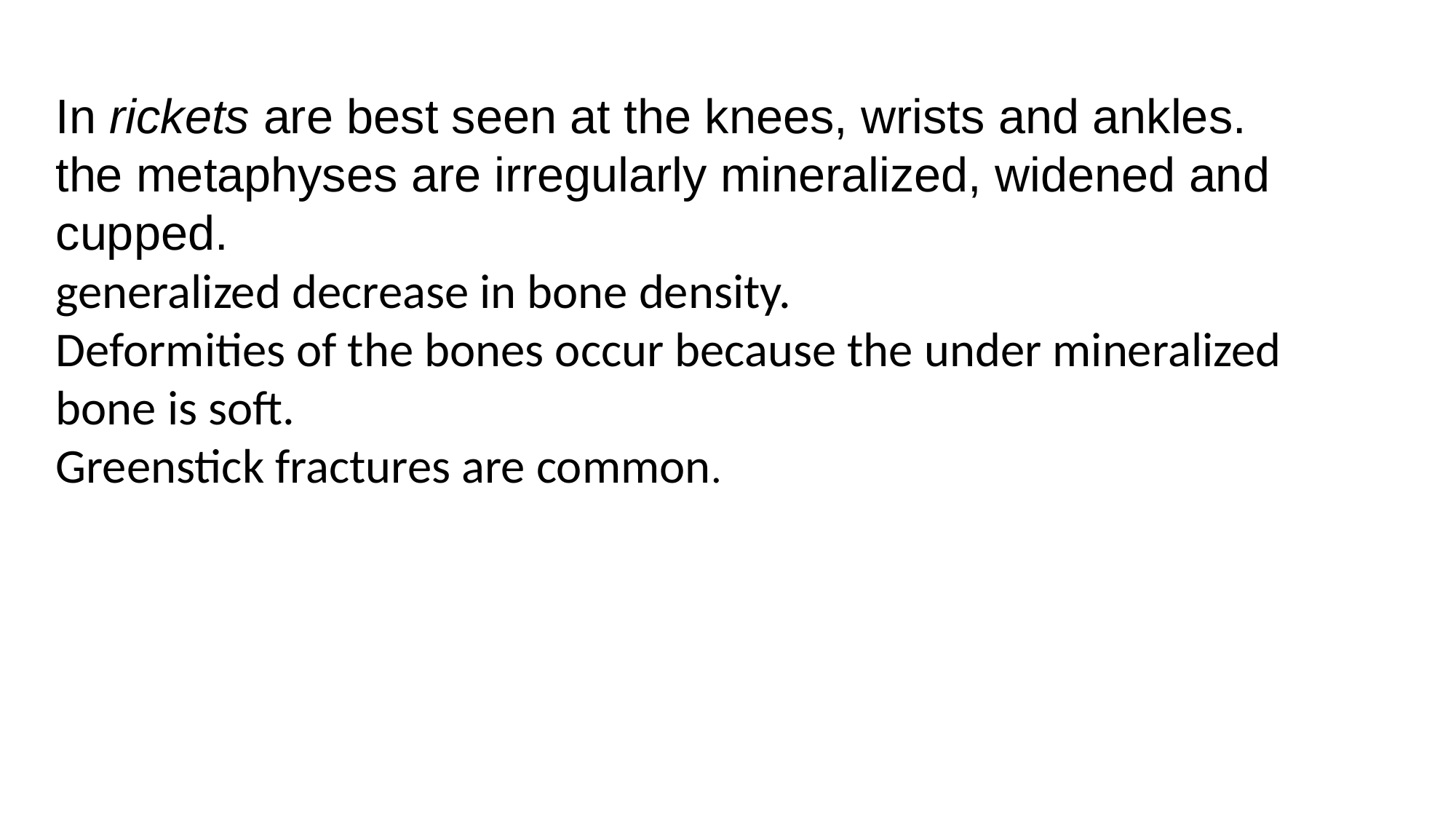

In rickets are best seen at the knees, wrists and ankles.
the metaphyses are irregularly mineralized, widened and cupped.
generalized decrease in bone density.
Deformities of the bones occur because the under mineralized bone is soft.
Greenstick fractures are common.